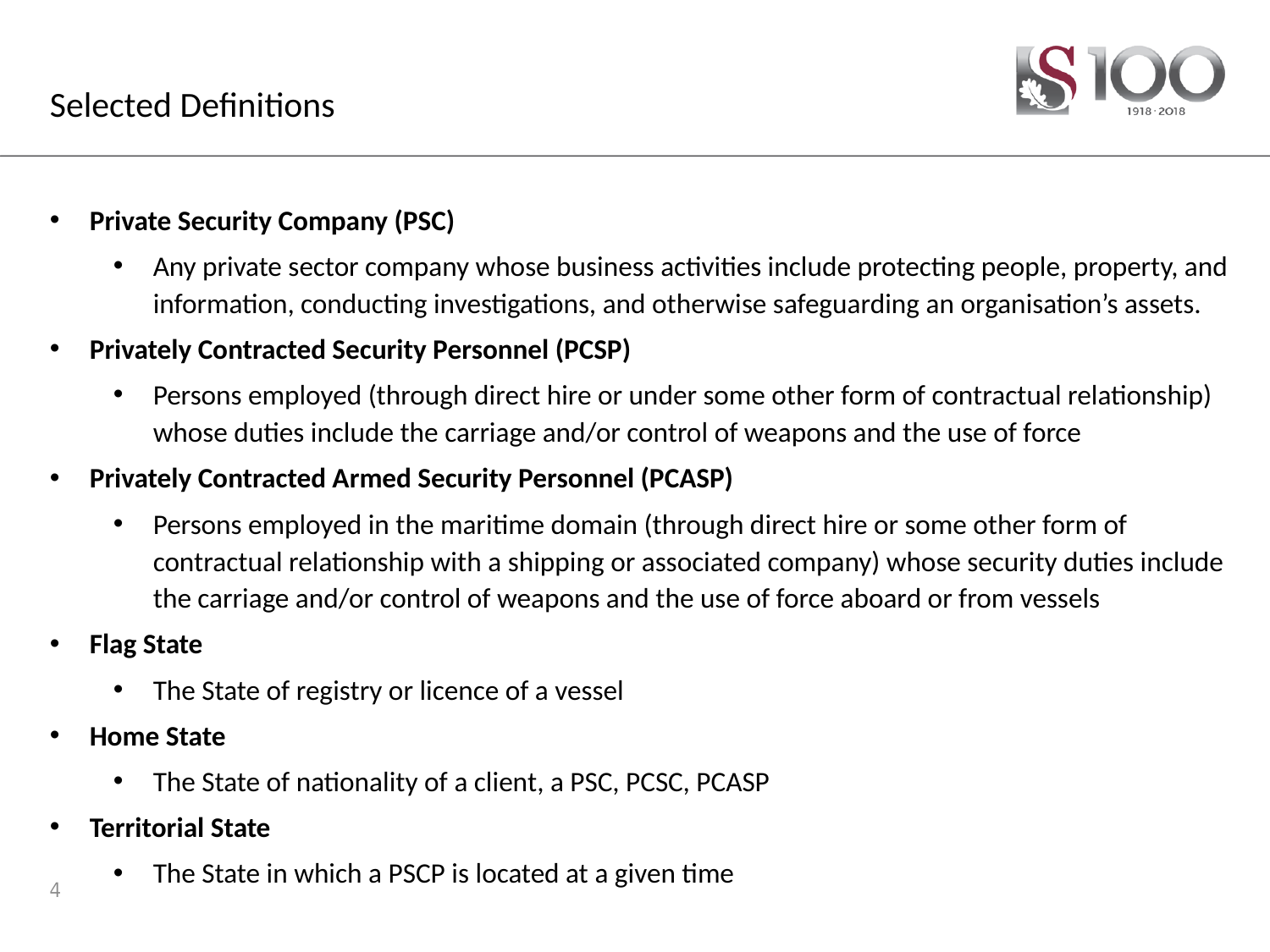

# Selected Definitions
Private Security Company (PSC)
Any private sector company whose business activities include protecting people, property, and information, conducting investigations, and otherwise safeguarding an organisation’s assets.
Privately Contracted Security Personnel (PCSP)
Persons employed (through direct hire or under some other form of contractual relationship) whose duties include the carriage and/or control of weapons and the use of force
Privately Contracted Armed Security Personnel (PCASP)
Persons employed in the maritime domain (through direct hire or some other form of contractual relationship with a shipping or associated company) whose security duties include the carriage and/or control of weapons and the use of force aboard or from vessels
Flag State
The State of registry or licence of a vessel
Home State
The State of nationality of a client, a PSC, PCSC, PCASP
Territorial State
The State in which a PSCP is located at a given time
4